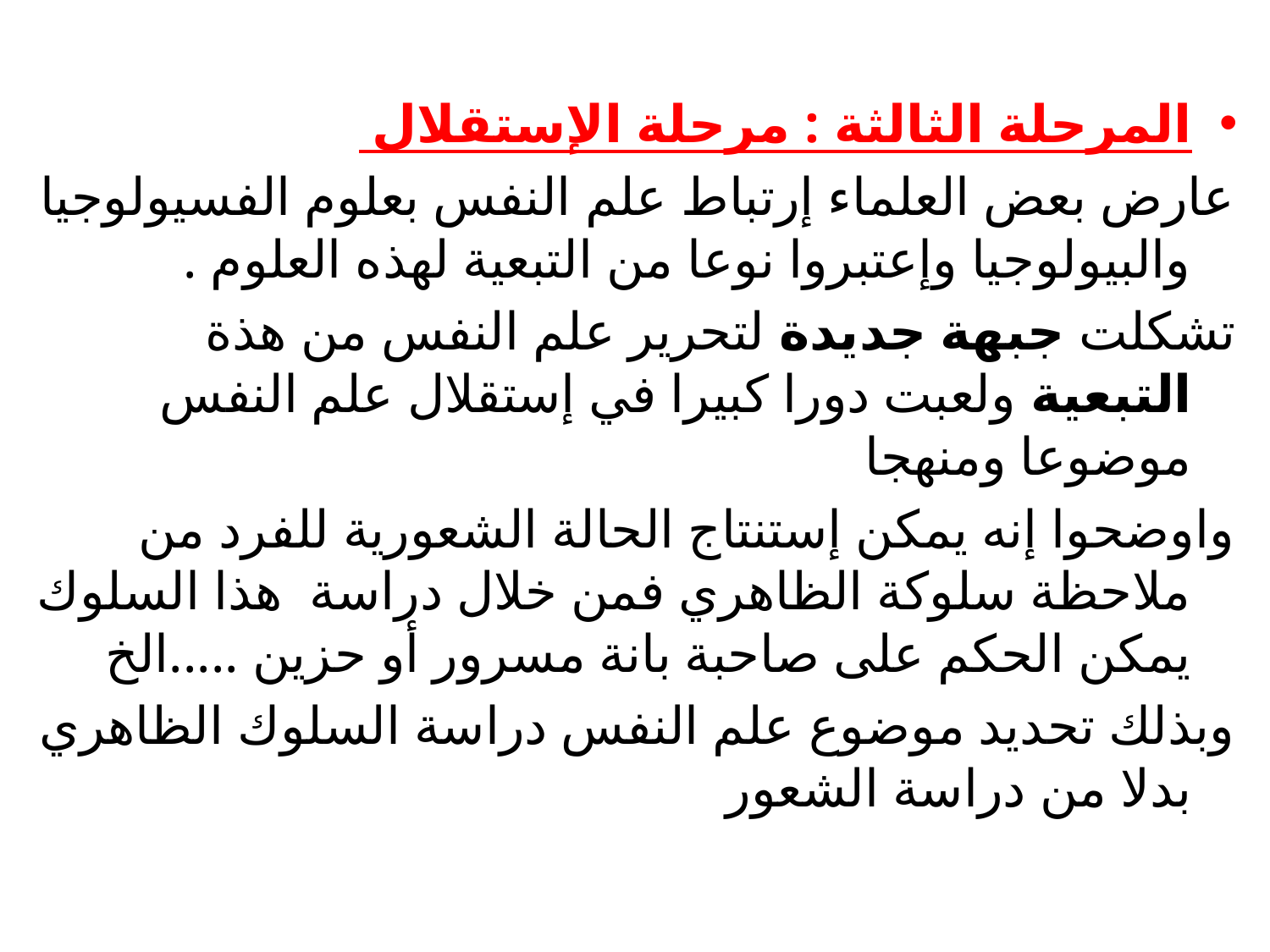

المرحلة الثالثة : مرحلة الإستقلال
عارض بعض العلماء إرتباط علم النفس بعلوم الفسيولوجيا والبيولوجيا وإعتبروا نوعا من التبعية لهذه العلوم .
تشكلت جبهة جديدة لتحرير علم النفس من هذة التبعية ولعبت دورا كبيرا في إستقلال علم النفس موضوعا ومنهجا
واوضحوا إنه يمكن إستنتاج الحالة الشعورية للفرد من ملاحظة سلوكة الظاهري فمن خلال دراسة  هذا السلوك يمكن الحكم على صاحبة بانة مسرور أو حزين .....الخ
وبذلك تحديد موضوع علم النفس دراسة السلوك الظاهري بدلا من دراسة الشعور